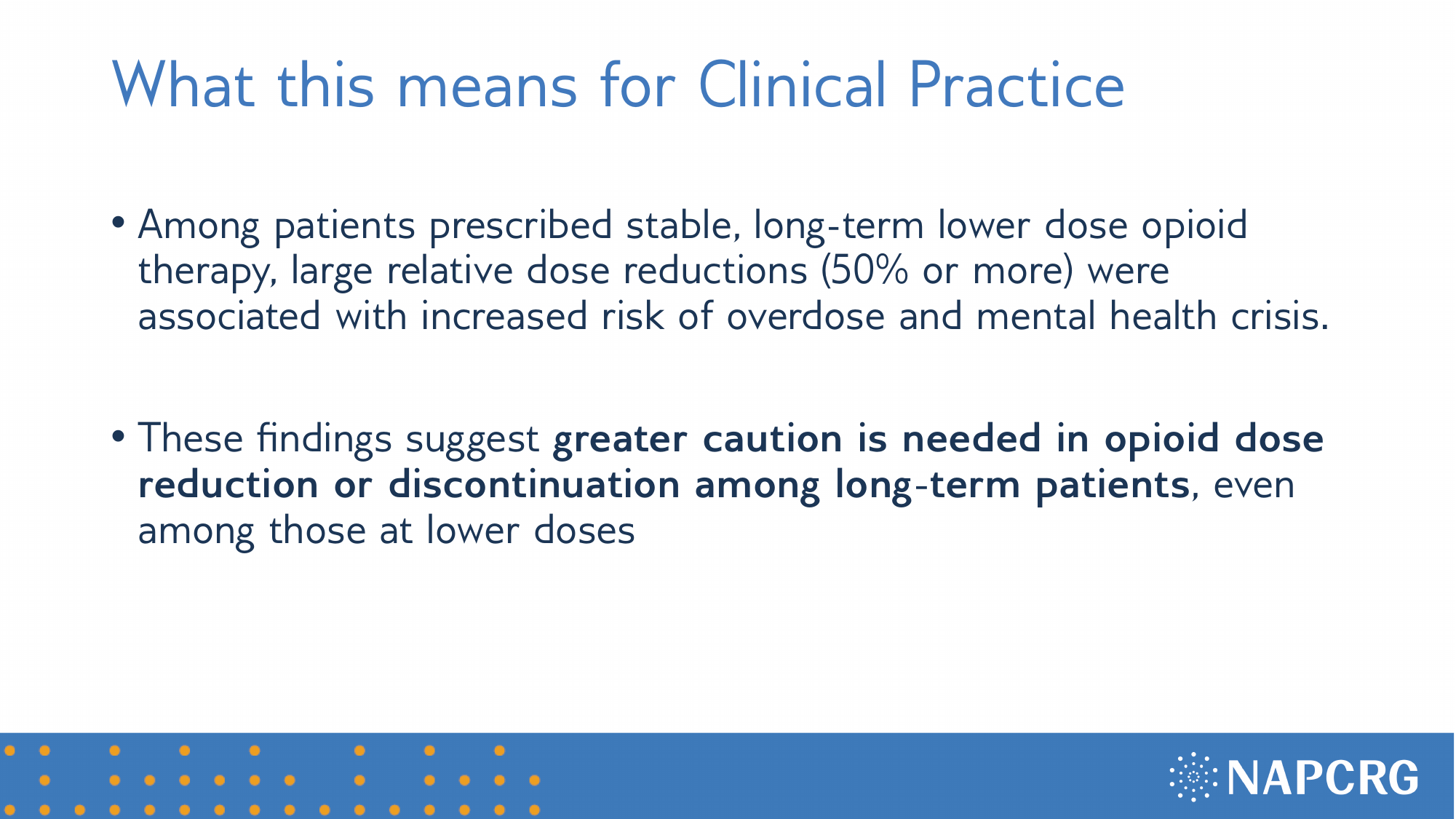

# What this means for Clinical Practice
Among patients prescribed stable, long-term lower dose opioid therapy, large relative dose reductions (50% or more) were associated with increased risk of overdose and mental health crisis.

These findings suggest greater caution is needed in opioid dose reduction or discontinuation among long-term patients, even among those at lower doses